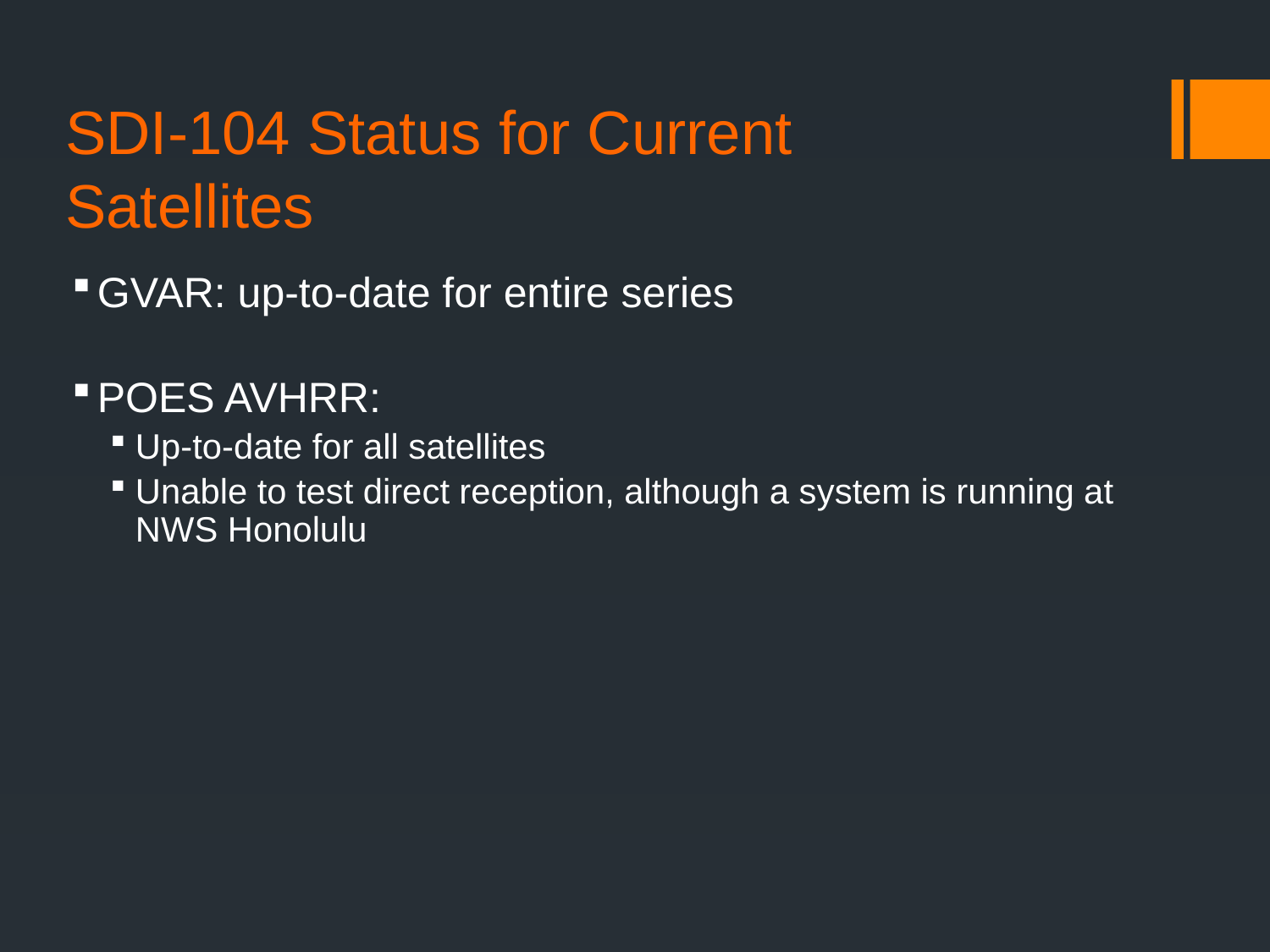

# SDI-104 Status for Current Satellites
GVAR: up-to-date for entire series
POES AVHRR:
Up-to-date for all satellites
Unable to test direct reception, although a system is running at NWS Honolulu